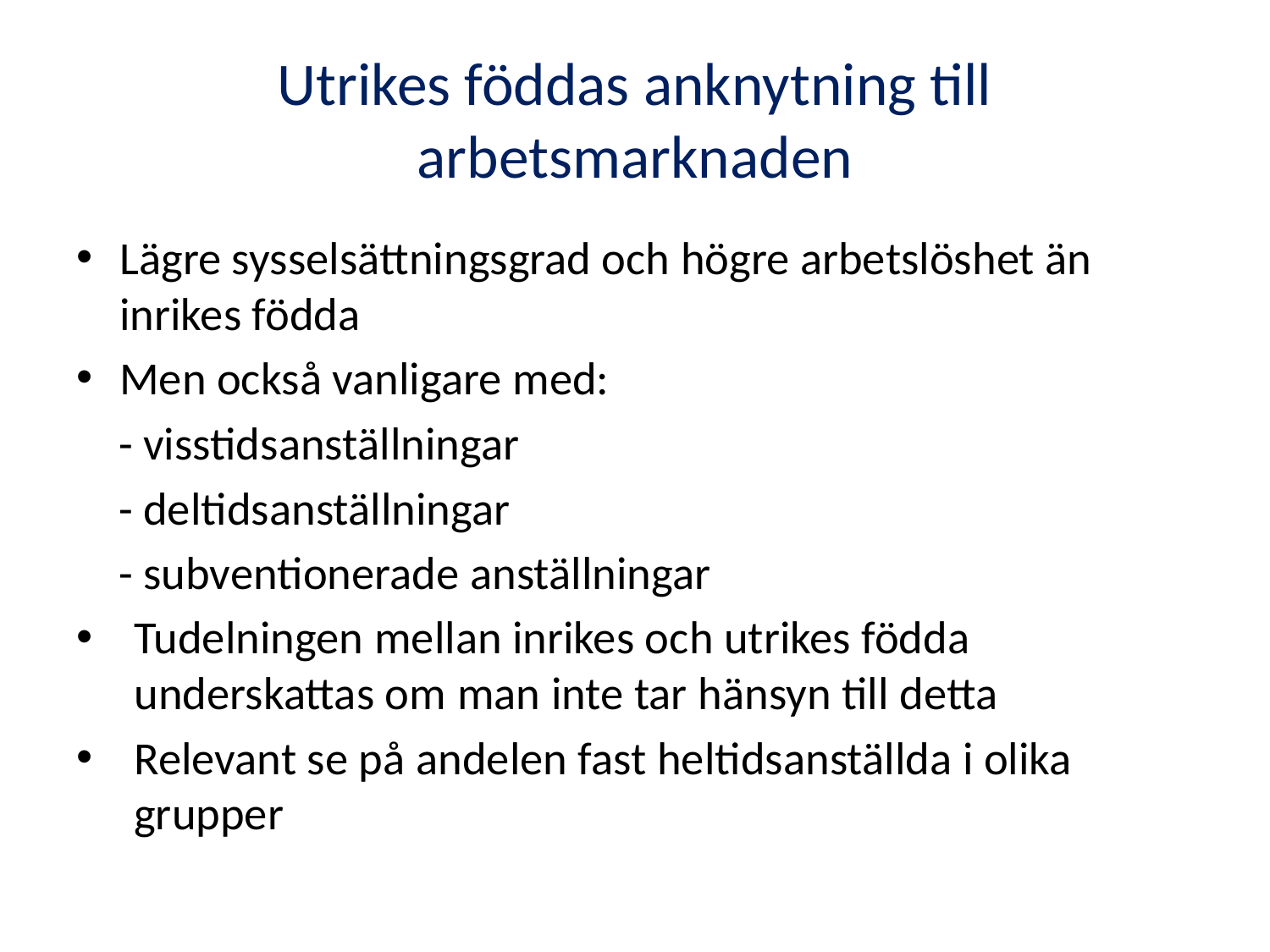

# Utrikes föddas anknytning till arbetsmarknaden
Lägre sysselsättningsgrad och högre arbetslöshet än inrikes födda
Men också vanligare med:
    - visstidsanställningar
    - deltidsanställningar
    - subventionerade anställningar
Tudelningen mellan inrikes och utrikes födda underskattas om man inte tar hänsyn till detta
Relevant se på andelen fast heltidsanställda i olika grupper